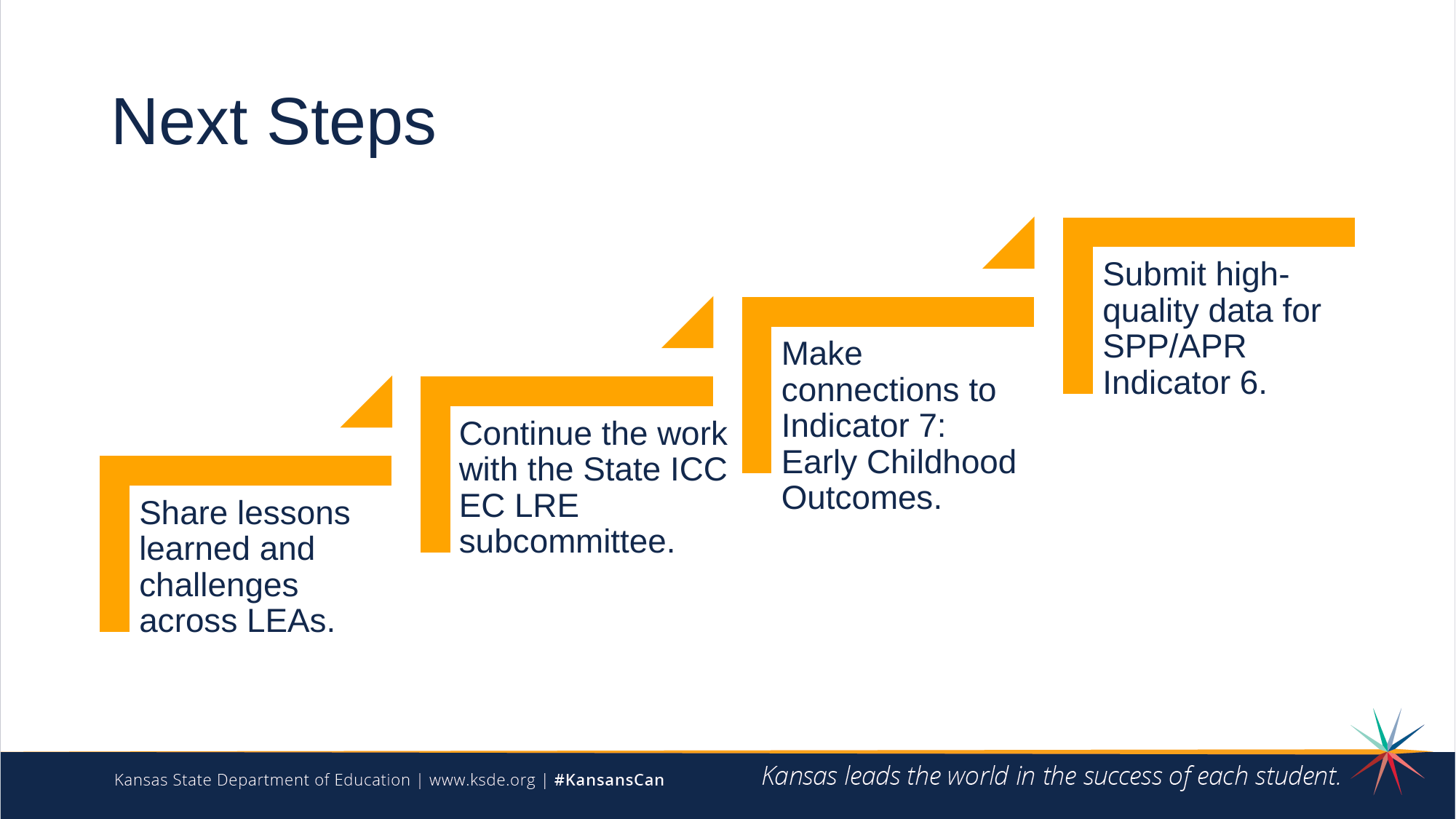

# Next Steps
Share lessons learned and challenges across LEAs.
Continue the work with the State ICC EC LRE subcommittee.
Make connections to Indicator 7: Early Childhood Outcomes.
Submit high-quality data for SPP/APR Indicator 6.